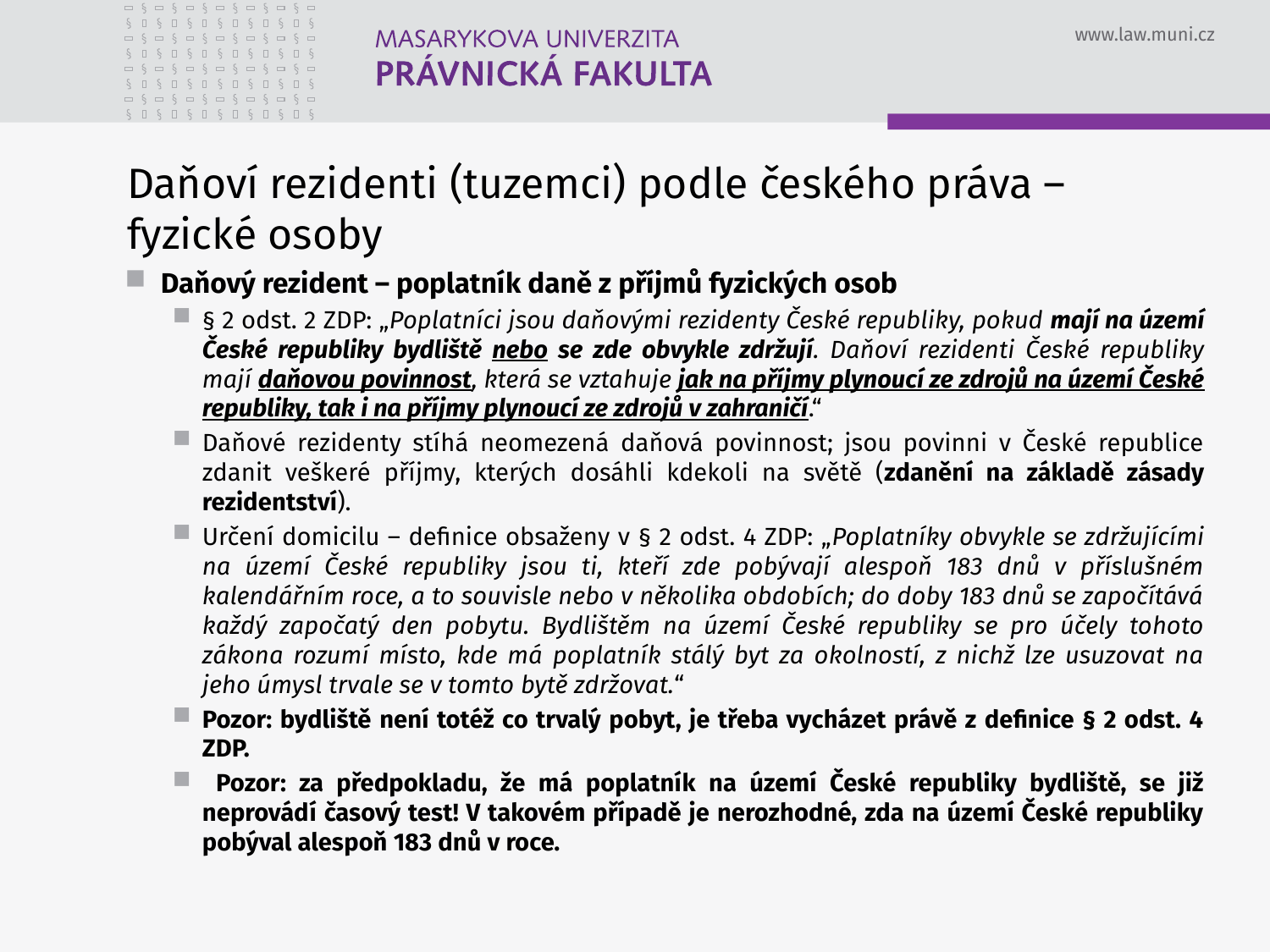

# Daňoví rezidenti (tuzemci) podle českého práva – fyzické osoby
Daňový rezident – poplatník daně z příjmů fyzických osob
§ 2 odst. 2 ZDP: „Poplatníci jsou daňovými rezidenty České republiky, pokud mají na území České republiky bydliště nebo se zde obvykle zdržují. Daňoví rezidenti České republiky mají daňovou povinnost, která se vztahuje jak na příjmy plynoucí ze zdrojů na území České republiky, tak i na příjmy plynoucí ze zdrojů v zahraničí.“
Daňové rezidenty stíhá neomezená daňová povinnost; jsou povinni v České republice zdanit veškeré příjmy, kterých dosáhli kdekoli na světě (zdanění na základě zásady rezidentství).
Určení domicilu – definice obsaženy v § 2 odst. 4 ZDP: „Poplatníky obvykle se zdržujícími na území České republiky jsou ti, kteří zde pobývají alespoň 183 dnů v příslušném kalendářním roce, a to souvisle nebo v několika obdobích; do doby 183 dnů se započítává každý započatý den pobytu. Bydlištěm na území České republiky se pro účely tohoto zákona rozumí místo, kde má poplatník stálý byt za okolností, z nichž lze usuzovat na jeho úmysl trvale se v tomto bytě zdržovat.“
Pozor: bydliště není totéž co trvalý pobyt, je třeba vycházet právě z definice § 2 odst. 4 ZDP.
 Pozor: za předpokladu, že má poplatník na území České republiky bydliště, se již neprovádí časový test! V takovém případě je nerozhodné, zda na území České republiky pobýval alespoň 183 dnů v roce.